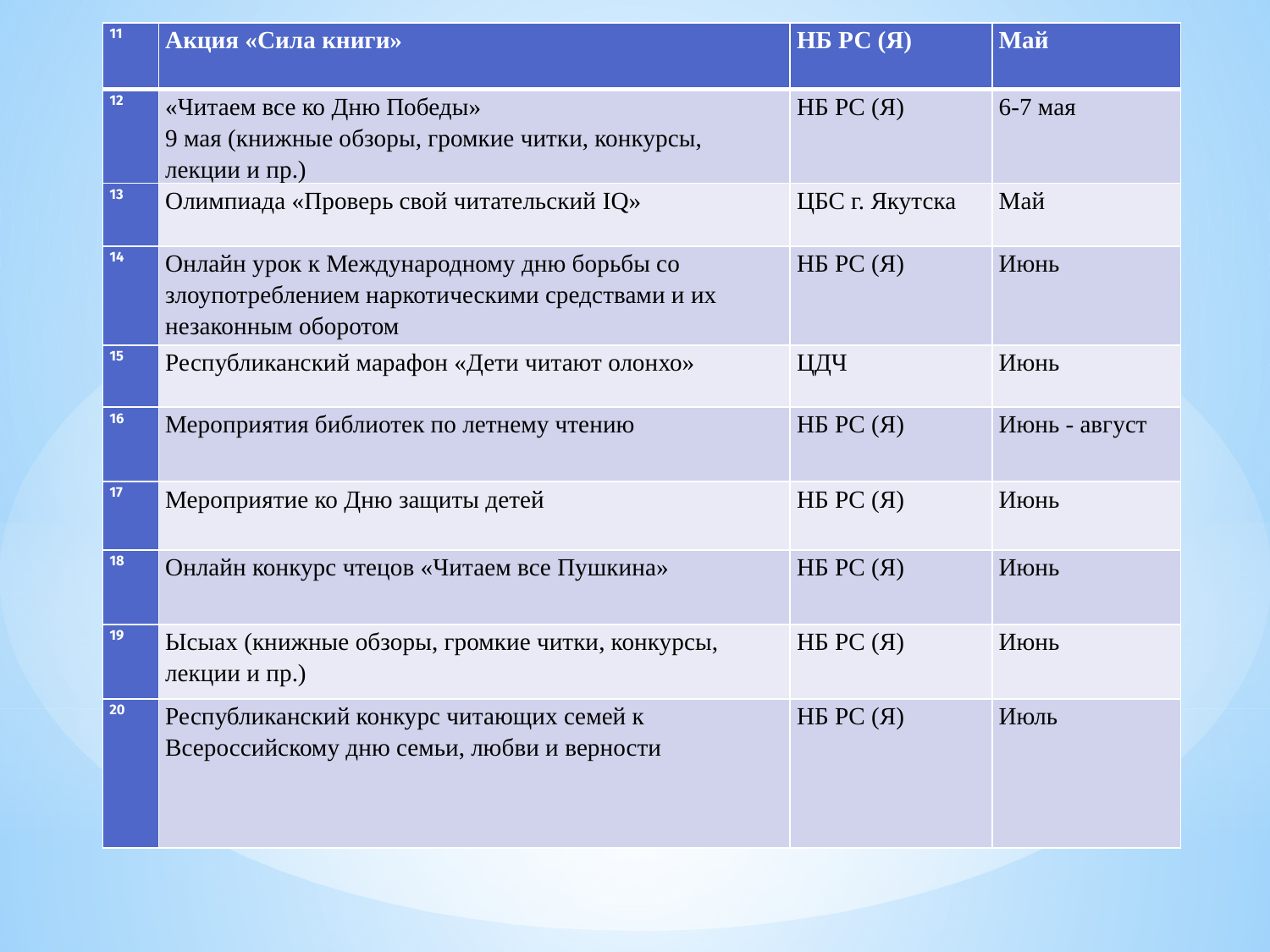

| 11 | Акция «Сила книги» | НБ РС (Я) | Май |
| --- | --- | --- | --- |
| 12 | «Читаем все ко Дню Победы» 9 мая (книжные обзоры, громкие читки, конкурсы, лекции и пр.) | НБ РС (Я) | 6-7 мая |
| 13 | Олимпиада «Проверь свой читательский IQ» | ЦБС г. Якутска | Май |
| 14 | Онлайн урок к Международному дню борьбы со злоупотреблением наркотическими средствами и их незаконным оборотом | НБ РС (Я) | Июнь |
| 15 | Республиканский марафон «Дети читают олонхо» | ЦДЧ | Июнь |
| 16 | Мероприятия библиотек по летнему чтению | НБ РС (Я) | Июнь - август |
| 17 | Мероприятие ко Дню защиты детей | НБ РС (Я) | Июнь |
| 18 | Онлайн конкурс чтецов «Читаем все Пушкина» | НБ РС (Я) | Июнь |
| 19 | Ысыах (книжные обзоры, громкие читки, конкурсы, лекции и пр.) | НБ РС (Я) | Июнь |
| 20 | Республиканский конкурс читающих семей к Всероссийскому дню семьи, любви и верности | НБ РС (Я) | Июль |